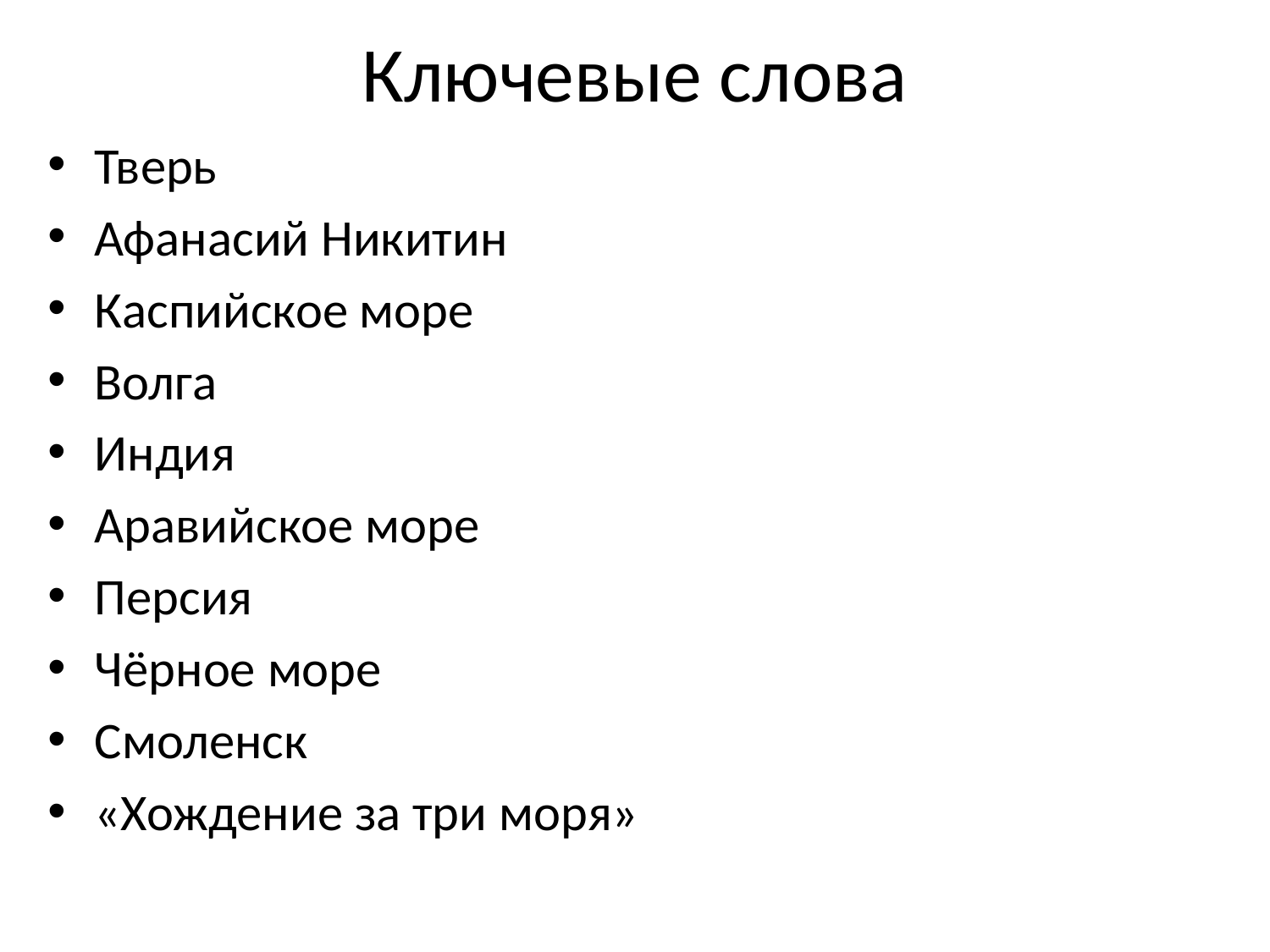

# Ключевые слова
Тверь
Афанасий Никитин
Каспийское море
Волга
Индия
Аравийское море
Персия
Чёрное море
Смоленск
«Хождение за три моря»